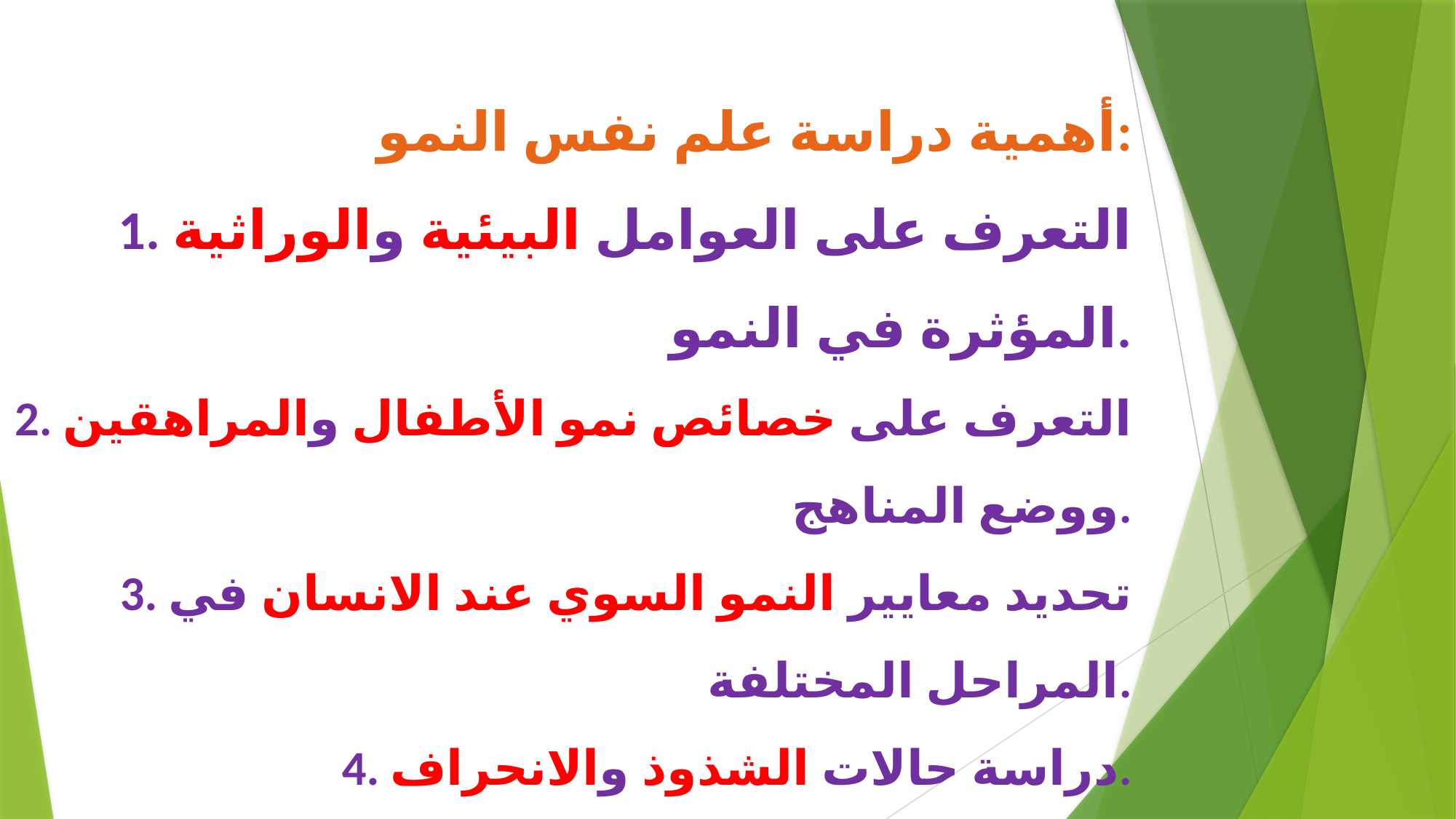

أهمية دراسة علم نفس النمو:
1. التعرف على العوامل البيئية والوراثية المؤثرة في النمو.
2. التعرف على خصائص نمو الأطفال والمراهقين ووضع المناهج.
3. تحديد معايير النمو السوي عند الانسان في المراحل المختلفة.
4. دراسة حالات الشذوذ والانحراف.
5. مساعدة المربين في فهم خصائص كل مرحلة من مراحل النمو.
6. تساعد الإباء في فهم خصائص مراحل النمو المختلفة.